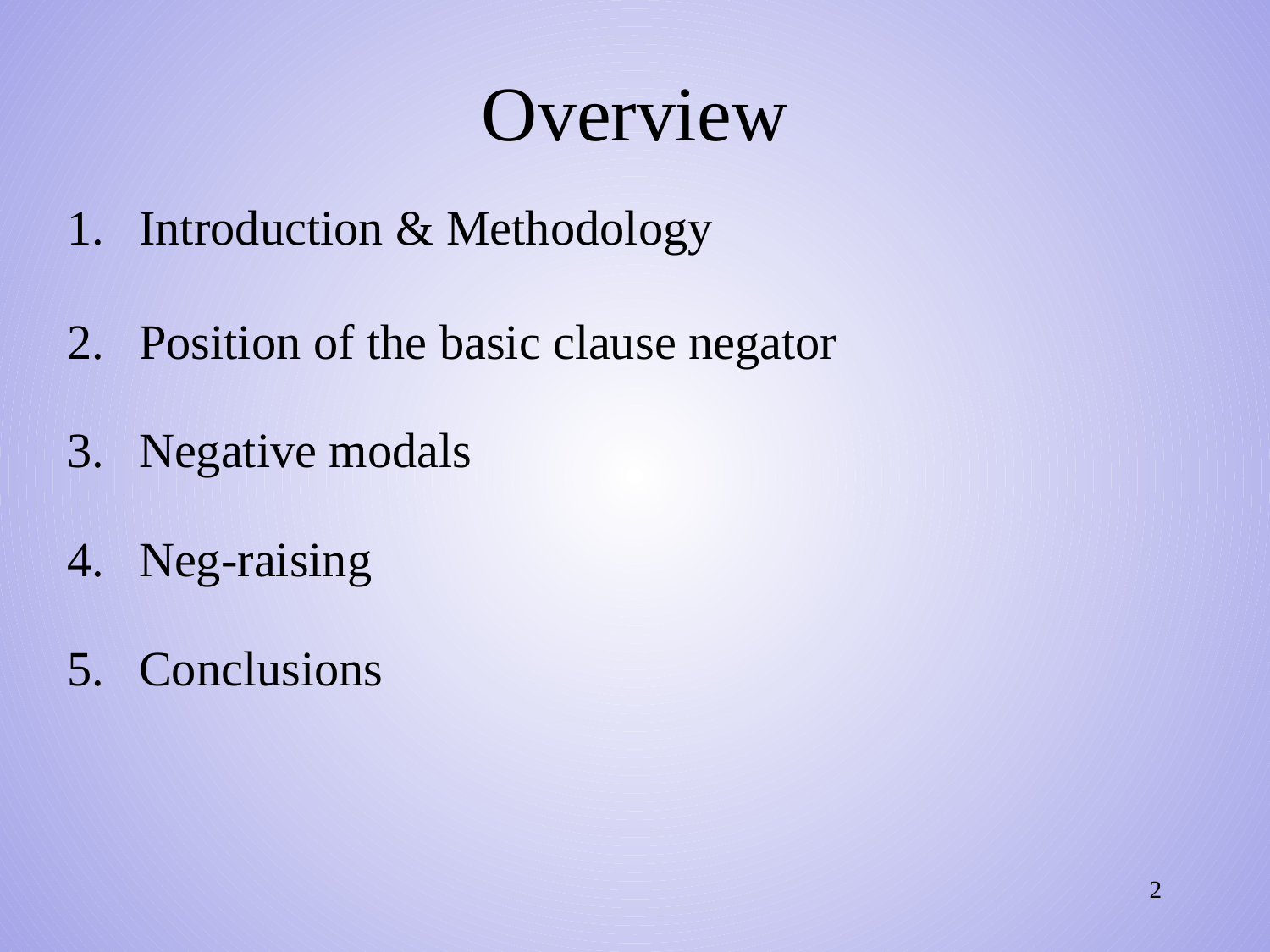

Overview
Introduction & Methodology
Position of the basic clause negator
Negative modals
Neg-raising
Conclusions
2